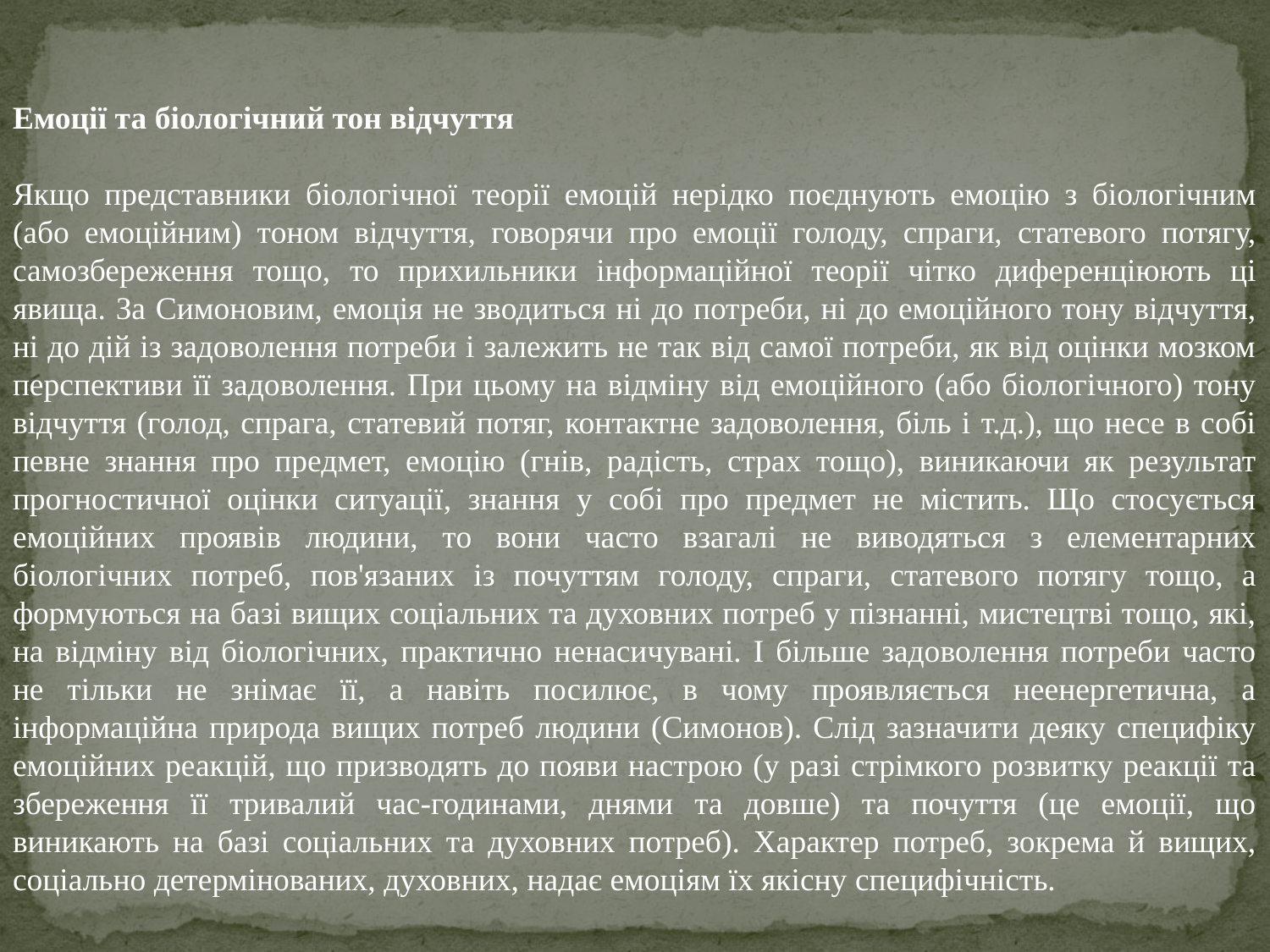

Емоції та біологічний тон відчуття

Якщо представники біологічної теорії емоцій нерідко поєднують емоцію з біологічним (або емоційним) тоном відчуття, говорячи про емоції голоду, спраги, статевого потягу, самозбереження тощо, то прихильники інформаційної теорії чітко диференціюють ці явища. За Симоновим, емоція не зводиться ні до потреби, ні до емоційного тону відчуття, ні до дій із задоволення потреби і залежить не так від самої потреби, як від оцінки мозком перспективи її задоволення. При цьому на відміну від емоційного (або біологічного) тону відчуття (голод, спрага, статевий потяг, контактне задоволення, біль і т.д.), що несе в собі певне знання про предмет, емоцію (гнів, радість, страх тощо), виникаючи як результат прогностичної оцінки ситуації, знання у собі про предмет не містить. Що стосується емоційних проявів людини, то вони часто взагалі не виводяться з елементарних біологічних потреб, пов'язаних із почуттям голоду, спраги, статевого потягу тощо, а формуються на базі вищих соціальних та духовних потреб у пізнанні, мистецтві тощо, які, на відміну від біологічних, практично ненасичувані. І більше задоволення потреби часто не тільки не знімає її, а навіть посилює, в чому проявляється неенергетична, а інформаційна природа вищих потреб людини (Симонов). Слід зазначити деяку специфіку емоційних реакцій, що призводять до появи настрою (у разі стрімкого розвитку реакції та збереження її тривалий час-годинами, днями та довше) та почуття (це емоції, що виникають на базі соціальних та духовних потреб). Характер потреб, зокрема й вищих, соціально детермінованих, духовних, надає емоціям їх якісну специфічність.